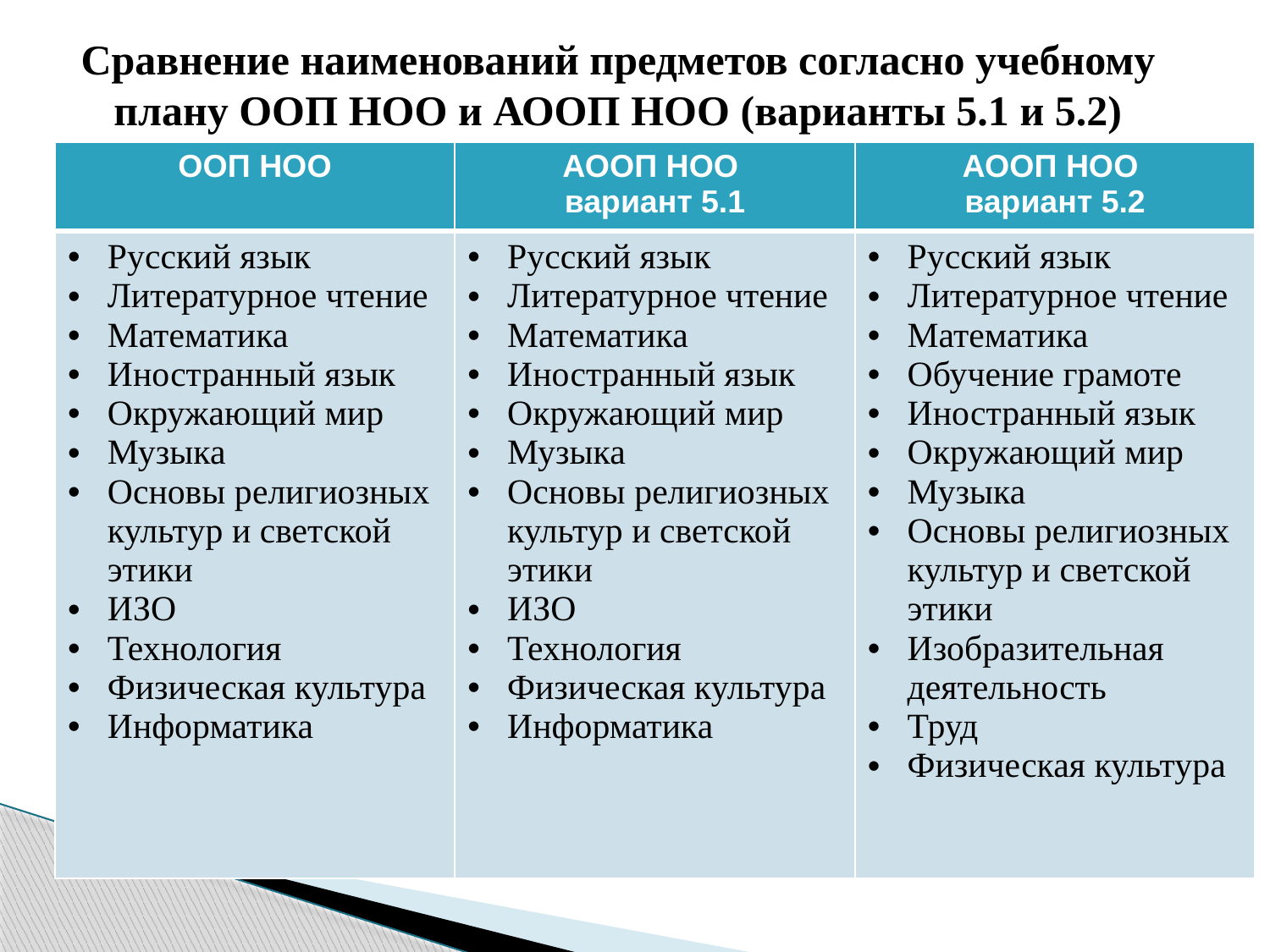

Сравнение наименований предметов согласно учебному плану ООП НОО и АООП НОО (варианты 5.1 и 5.2)
| ООП НОО | АООП НОО вариант 5.1 | АООП НОО вариант 5.2 |
| --- | --- | --- |
| Русский язык Литературное чтение Математика Иностранный язык Окружающий мир Музыка Основы религиозных культур и светской этики ИЗО Технология Физическая культура Информатика | Русский язык Литературное чтение Математика Иностранный язык Окружающий мир Музыка Основы религиозных культур и светской этики ИЗО Технология Физическая культура Информатика | Русский язык Литературное чтение Математика Обучение грамоте Иностранный язык Окружающий мир Музыка Основы религиозных культур и светской этики Изобразительная деятельность Труд Физическая культура |